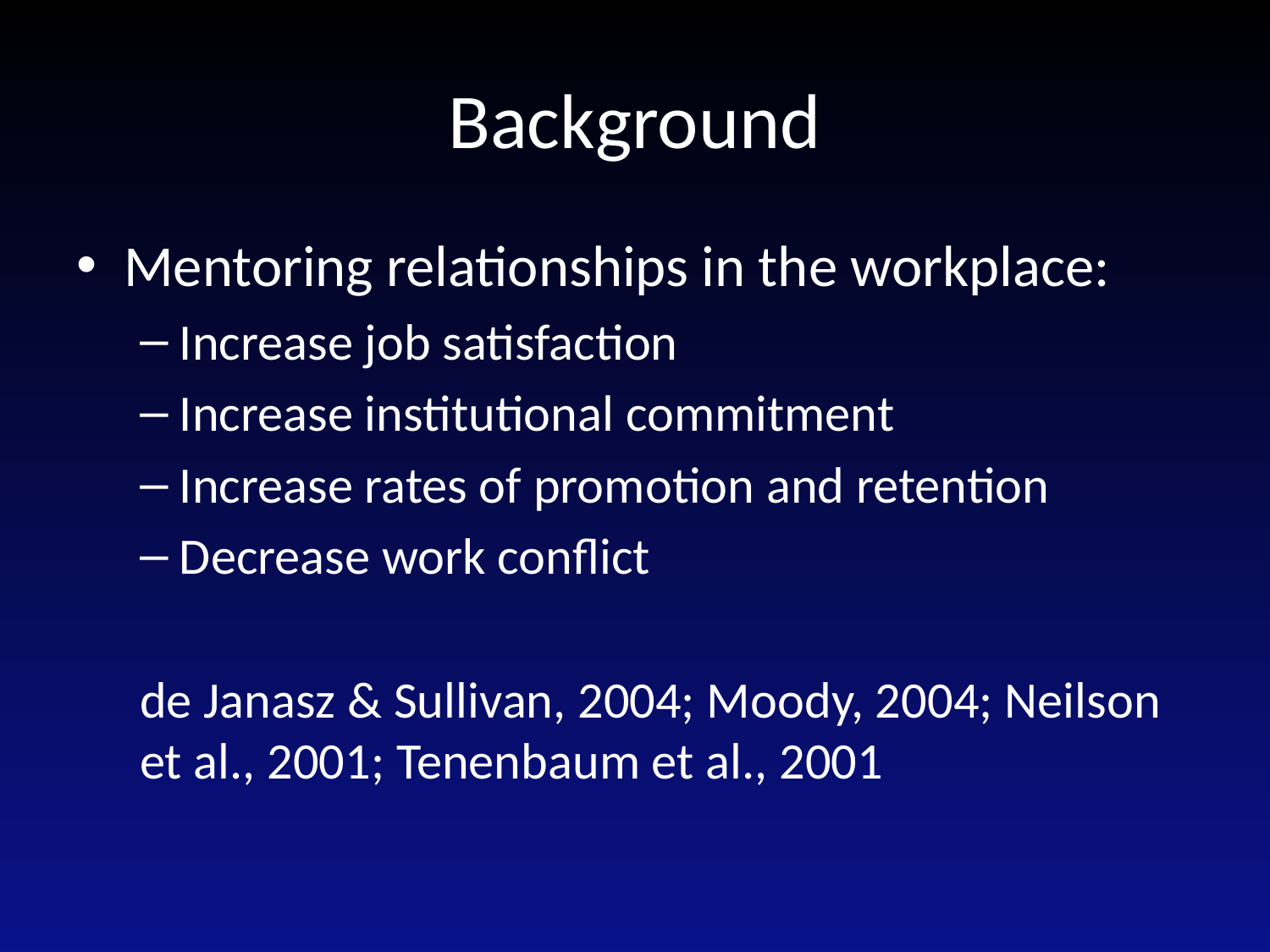

# Background
Mentoring relationships in the workplace:
Increase job satisfaction
Increase institutional commitment
Increase rates of promotion and retention
Decrease work conflict

de Janasz & Sullivan, 2004; Moody, 2004; Neilson et al., 2001; Tenenbaum et al., 2001